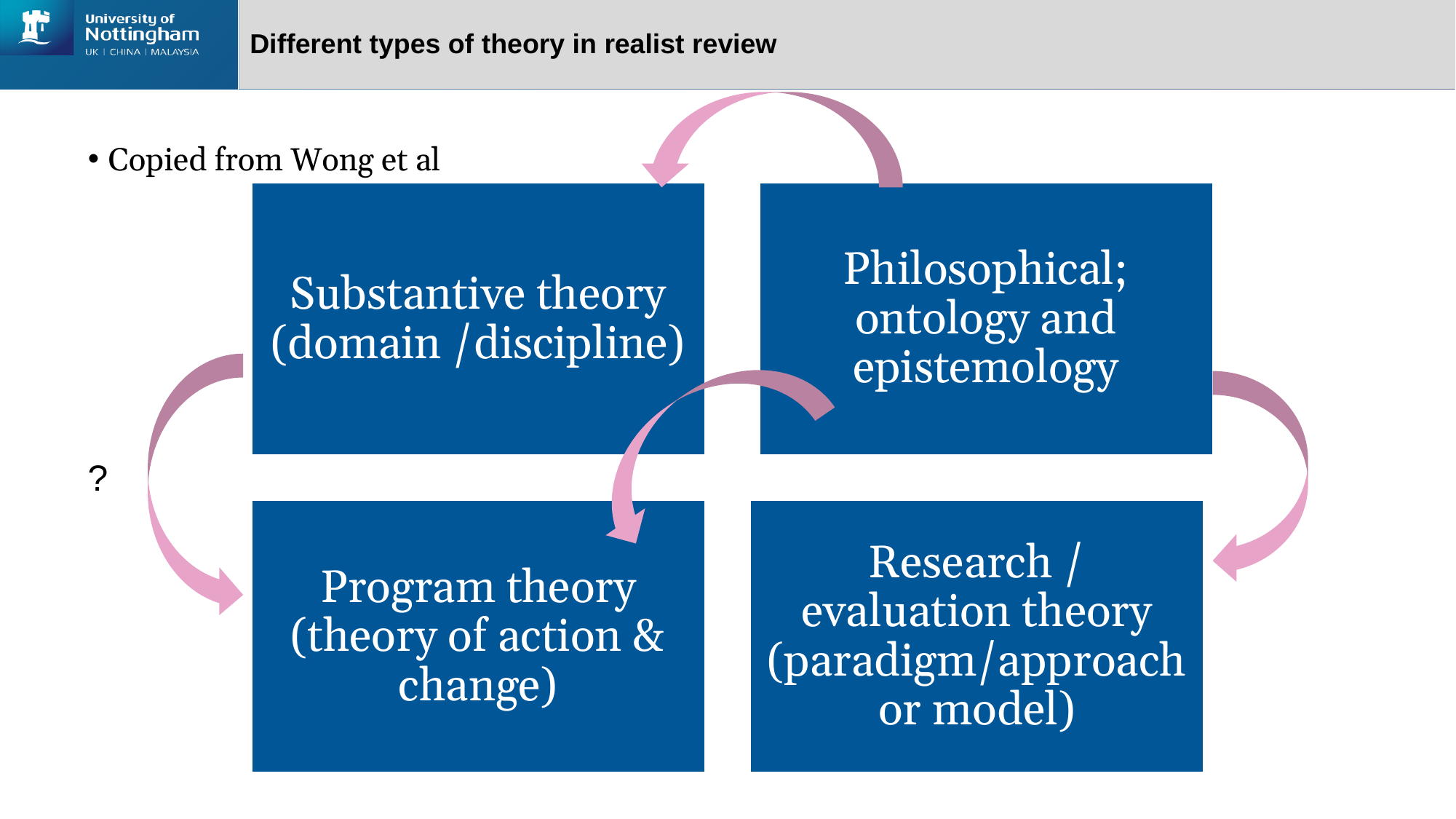

# Different types of theory in realist review

Copied from Wong et al
Substantive theory (domain /discipline)
Philosophical; ontology and epistemology
Program theory (theory of action & change)
Research / evaluation theory (paradigm/approach or model)

?